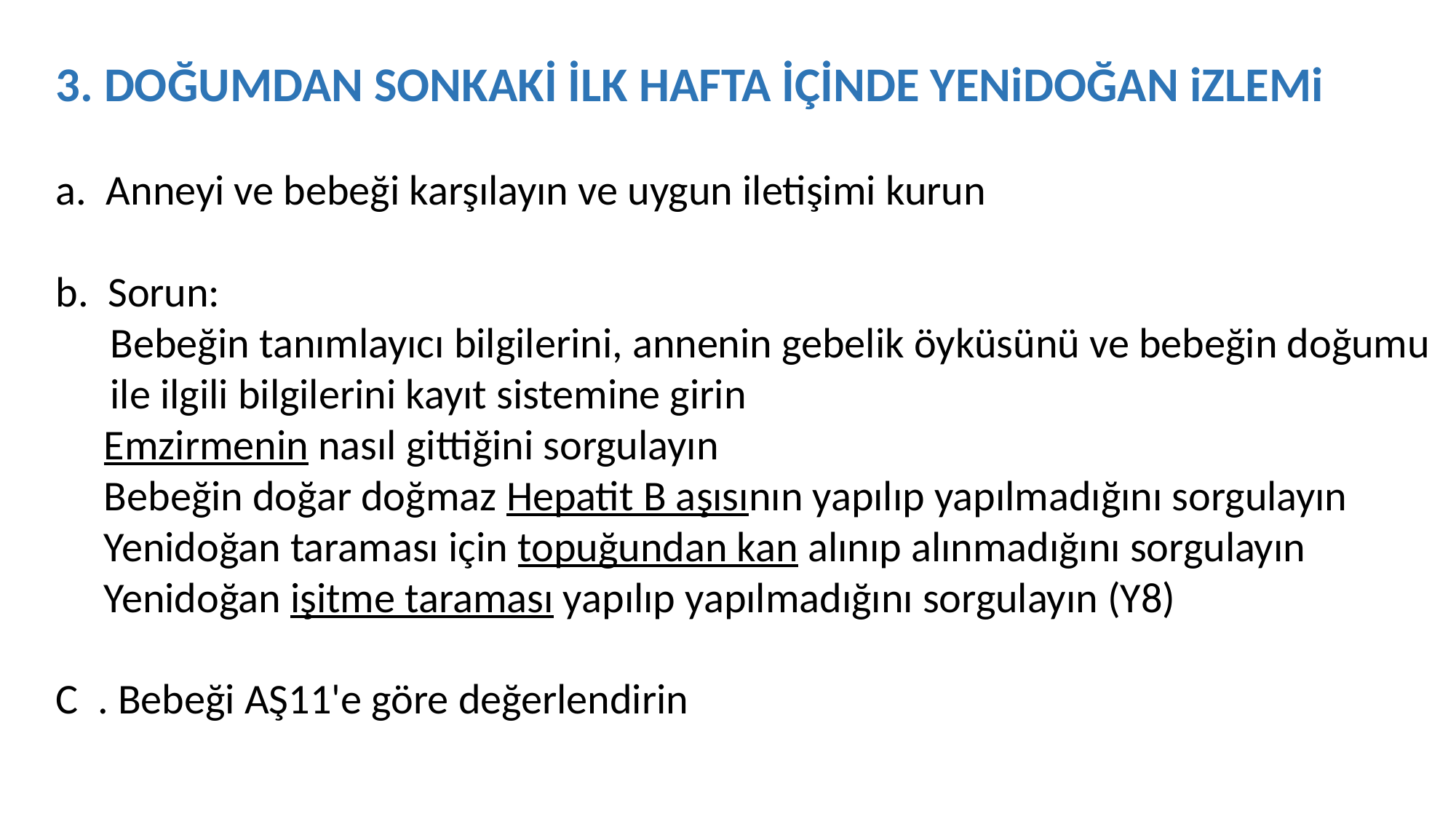

3. DOĞUMDAN SONKAKİ İLK HAFTA İÇİNDE YENiDOĞAN iZLEMi

a.  Anneyi ve bebeği karşılayın ve uygun iletişimi kurun

b.  Sorun:
Bebeğin tanımlayıcı bilgilerini, annenin gebelik öyküsünü ve bebeğin doğumu ile ilgili bilgilerini kayıt sistemine girin
     Emzirmenin nasıl gittiğini sorgulayın
     Bebeğin doğar doğmaz Hepatit B aşısının yapılıp yapılmadığını sorgulayın
     Yenidoğan taraması için topuğundan kan alınıp alınmadığını sorgulayın
     Yenidoğan işitme taraması yapılıp yapılmadığını sorgulayın (Y8)

C  . Bebeği AŞ11'e göre değerlendirin